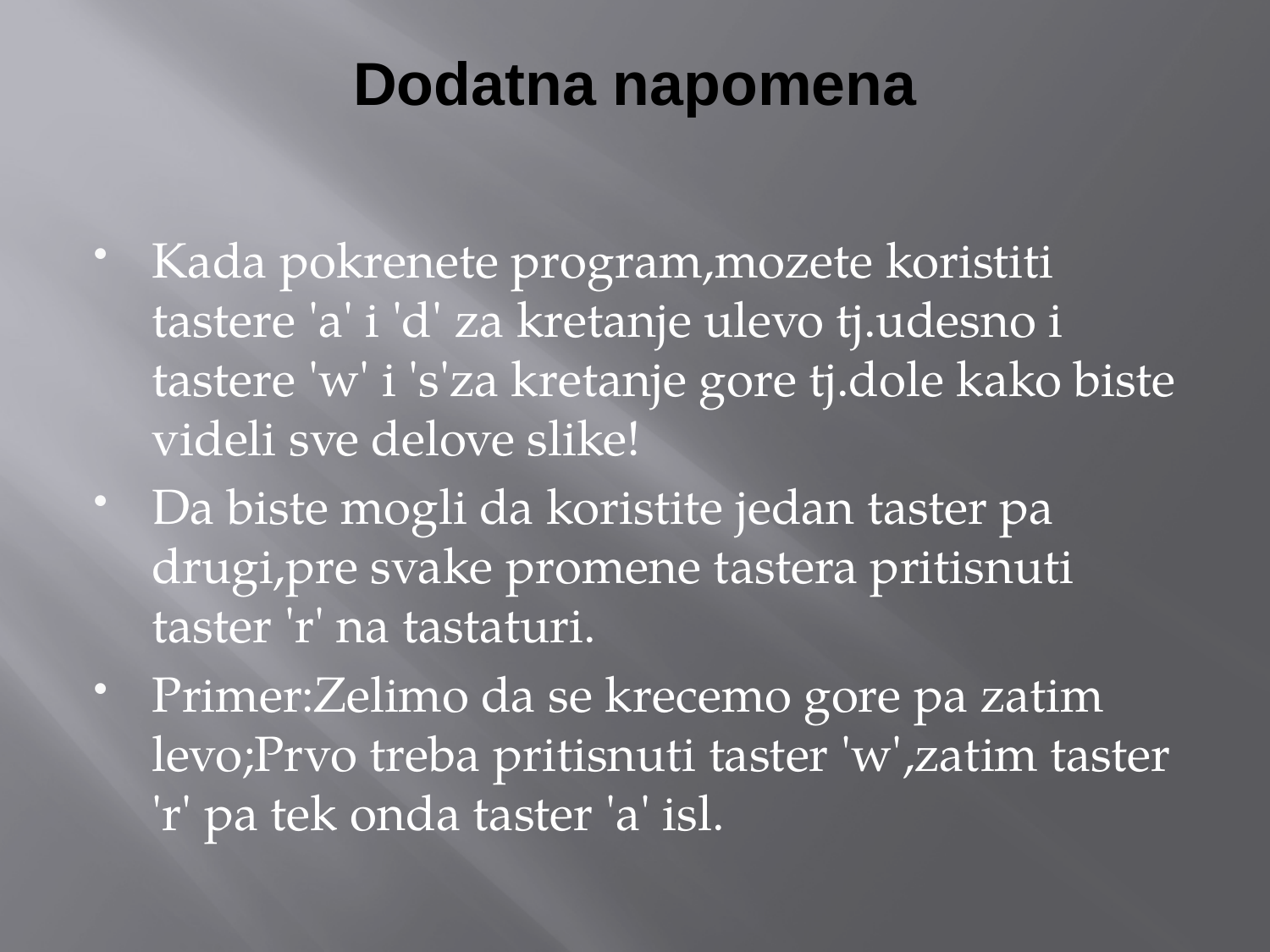

# Dodatna napomena
Kada pokrenete program,mozete koristiti tastere 'a' i 'd' za kretanje ulevo tj.udesno i tastere 'w' i 's'za kretanje gore tj.dole kako biste videli sve delove slike!
Da biste mogli da koristite jedan taster pa drugi,pre svake promene tastera pritisnuti taster 'r' na tastaturi.
Primer:Zelimo da se krecemo gore pa zatim levo;Prvo treba pritisnuti taster 'w',zatim taster 'r' pa tek onda taster 'a' isl.